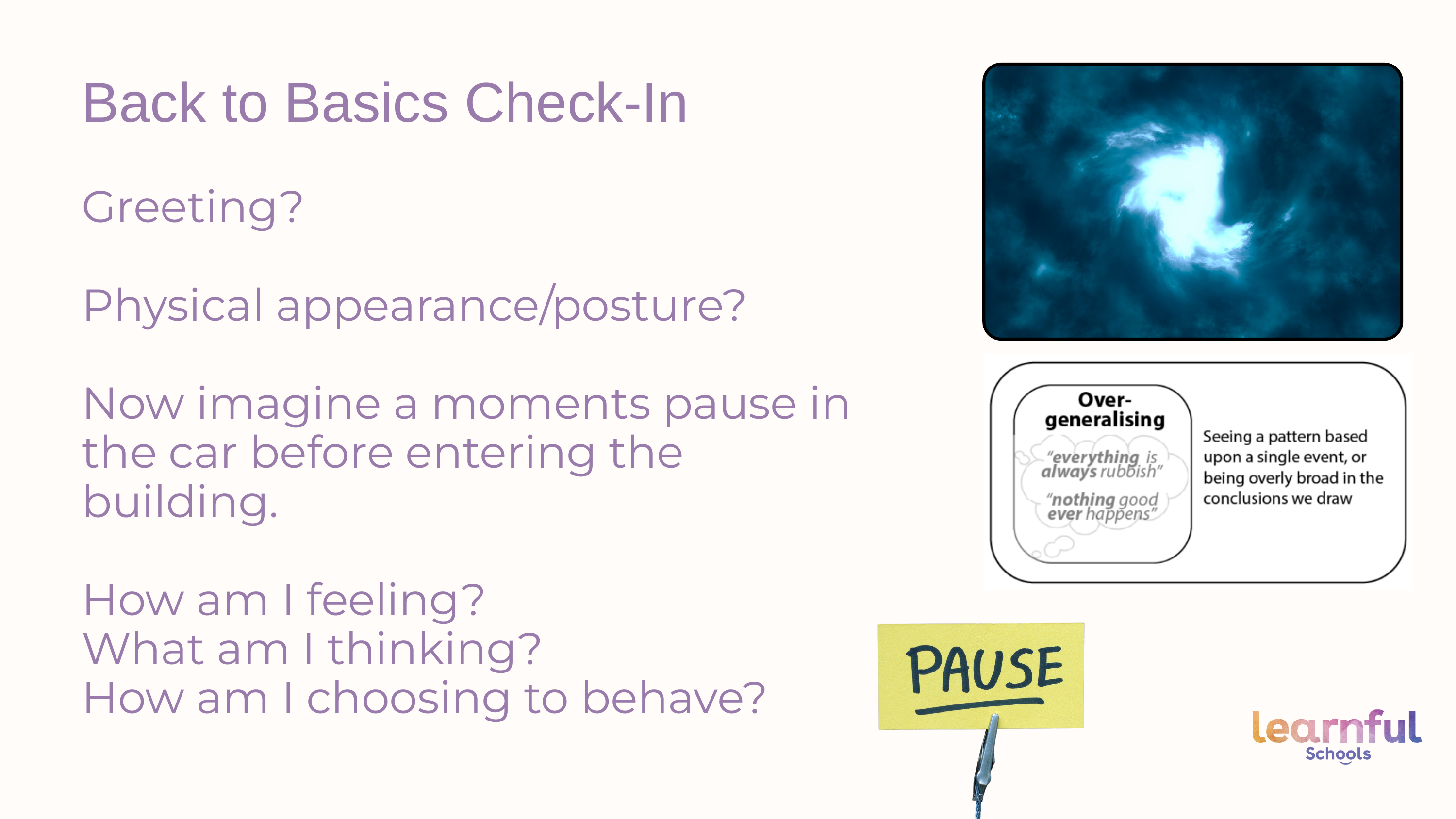

Back to Basics Check-In

Greeting?

Physical appearance/posture?

Now imagine a moments pause in the car before entering the building.

How am I feeling?
What am I thinking?
How am I choosing to behave?